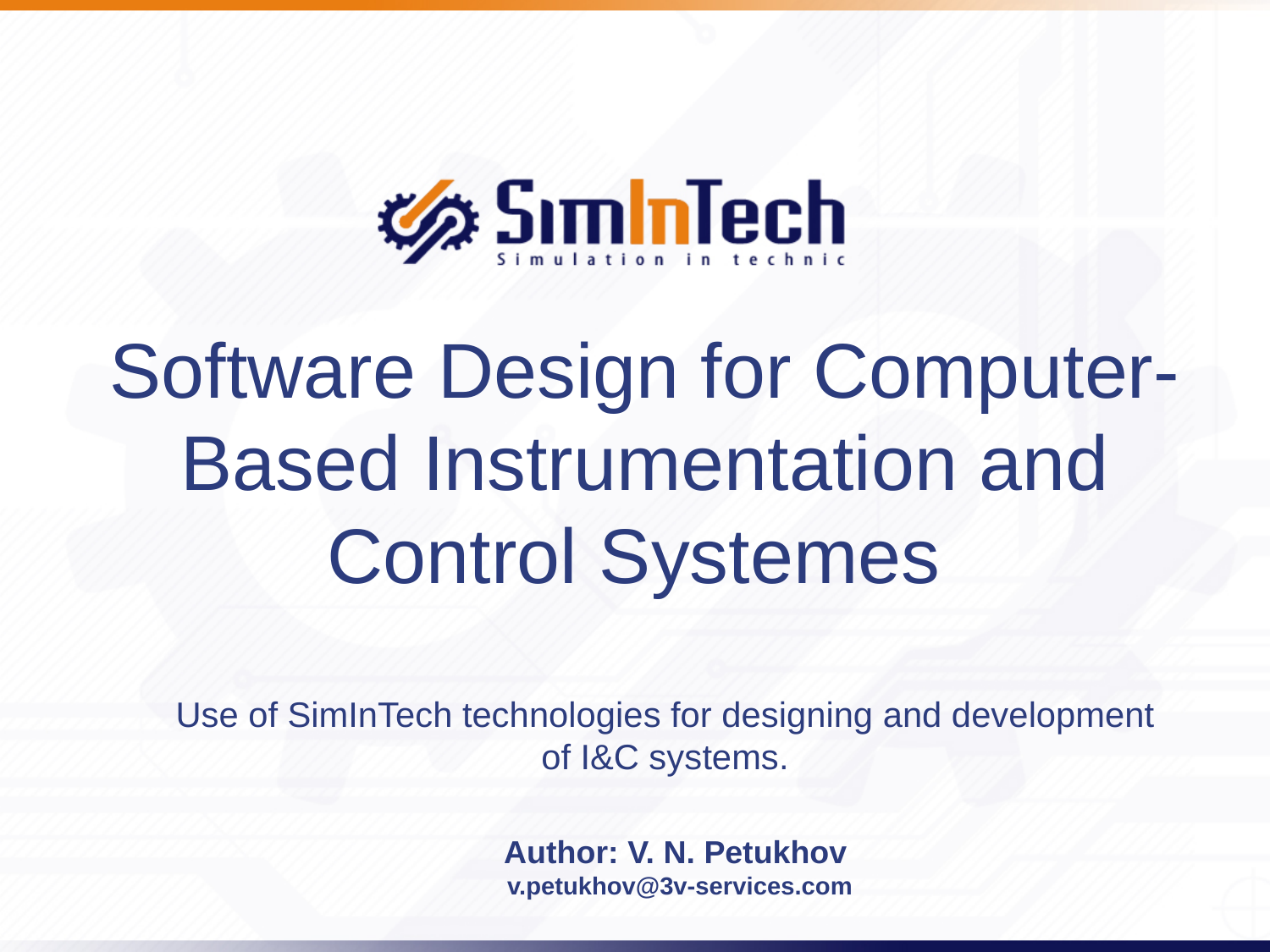

Software Design for Computer-Based Instrumentation and Control Systemes
Use of SimInTech technologies for designing and development
of I&C systems.
Author: V. N. Petukhov
v.petukhov@3v-services.com